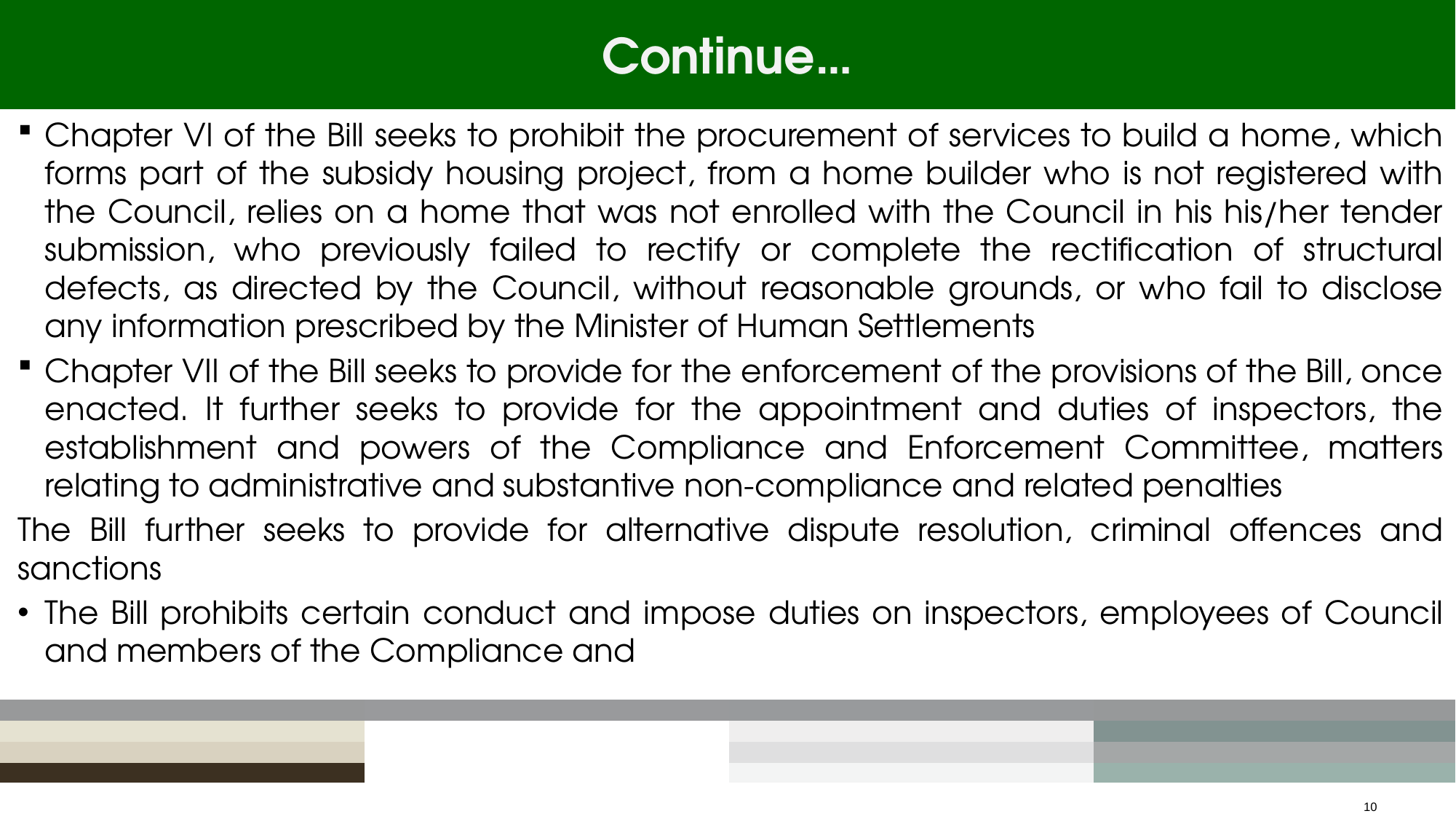

# Continue…

Chapter VI of the Bill seeks to prohibit the procurement of services to build a home, which forms part of the subsidy housing project, from a home builder who is not registered with the Council, relies on a home that was not enrolled with the Council in his his/her tender submission, who previously failed to rectify or complete the rectification of structural defects, as directed by the Council, without reasonable grounds, or who fail to disclose any information prescribed by the Minister of Human Settlements
Chapter VII of the Bill seeks to provide for the enforcement of the provisions of the Bill, once enacted. It further seeks to provide for the appointment and duties of inspectors, the establishment and powers of the Compliance and Enforcement Committee, matters relating to administrative and substantive non-compliance and related penalties
The Bill further seeks to provide for alternative dispute resolution, criminal offences and sanctions
The Bill prohibits certain conduct and impose duties on inspectors, employees of Council and members of the Compliance and

10